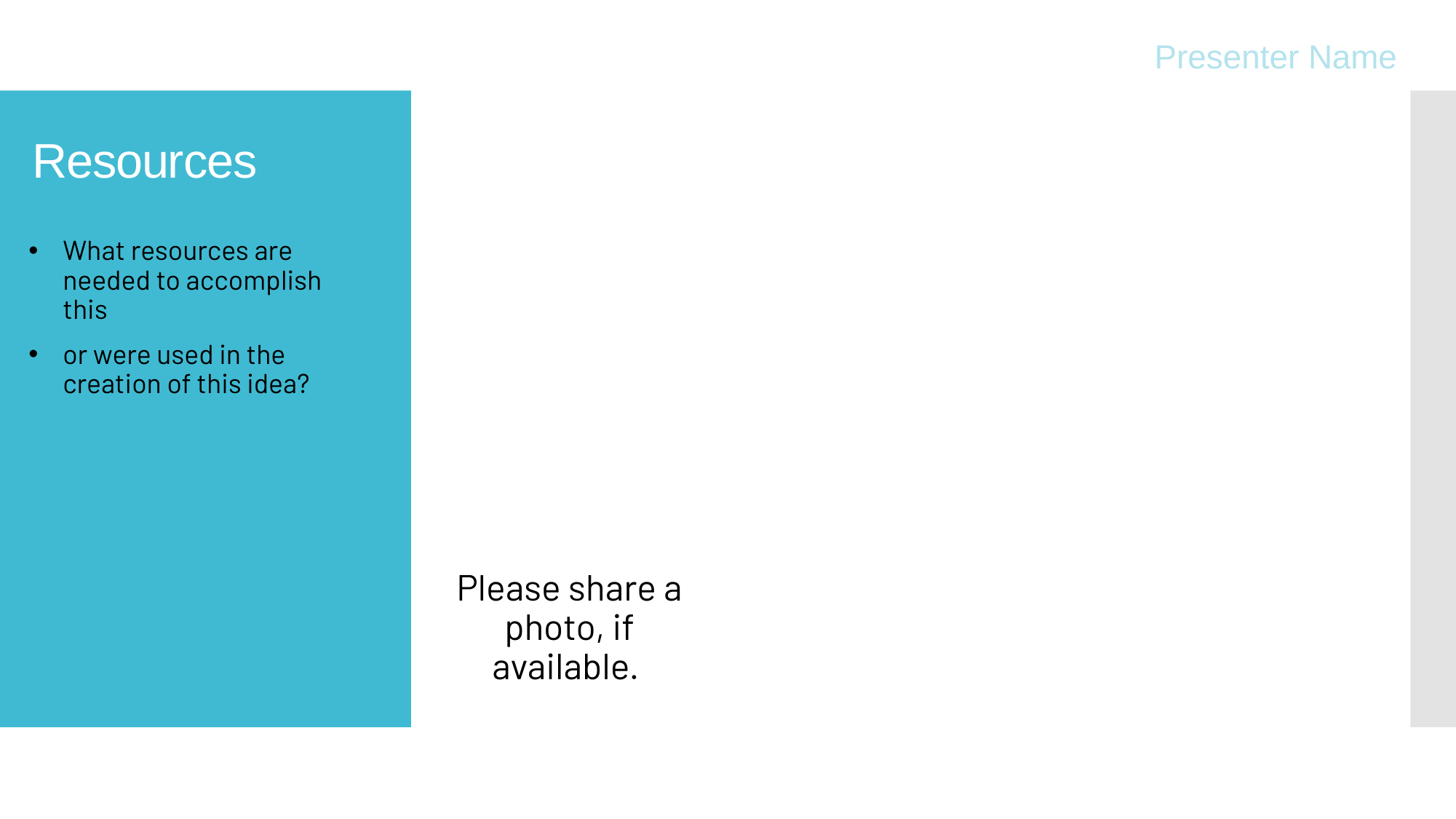

Presenter Name

# Resources
What resources are needed to accomplish this
or were used in the creation of this idea?
Please share a photo, if available.